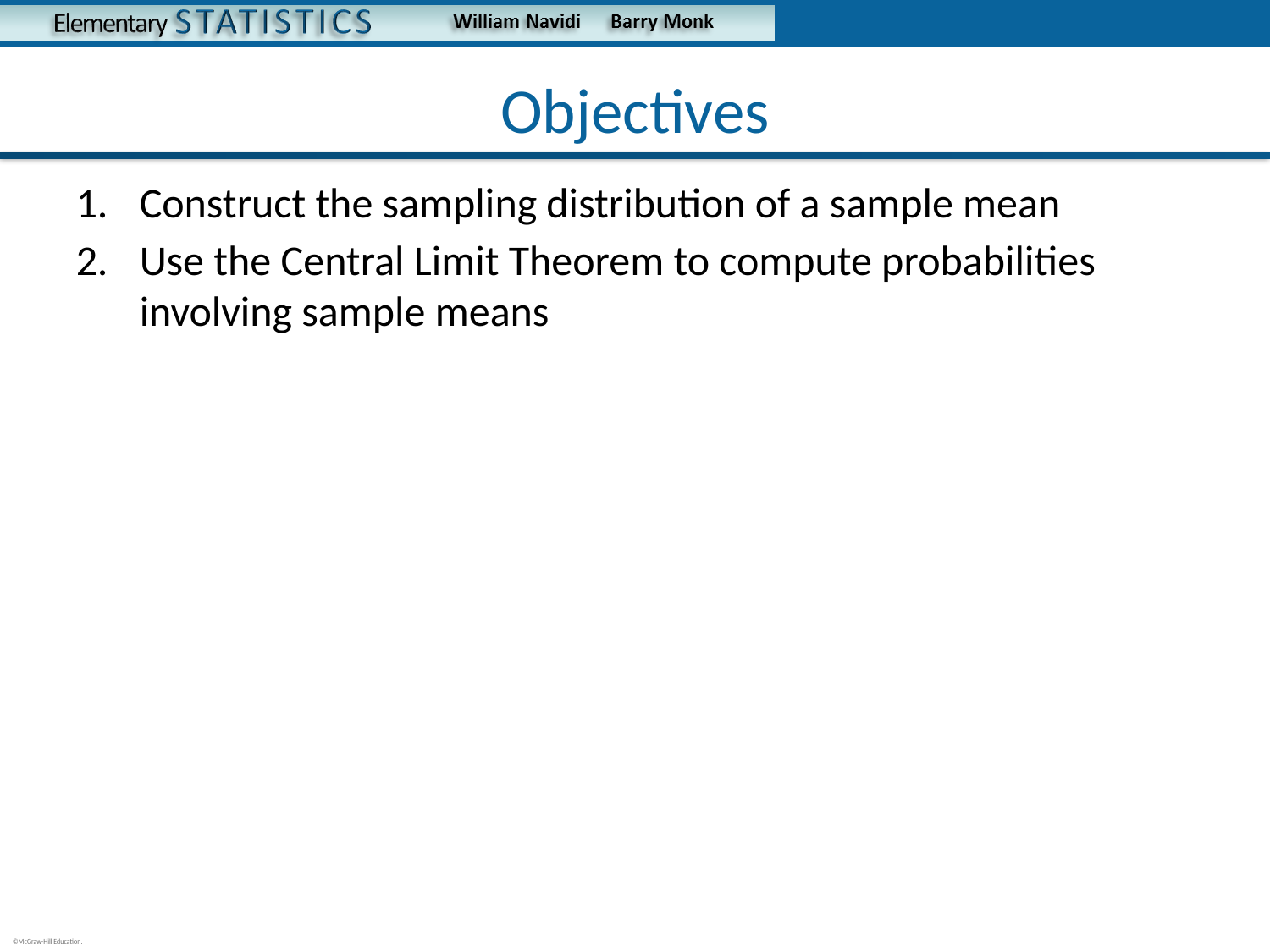

# Objectives
Construct the sampling distribution of a sample mean
Use the Central Limit Theorem to compute probabilities involving sample means